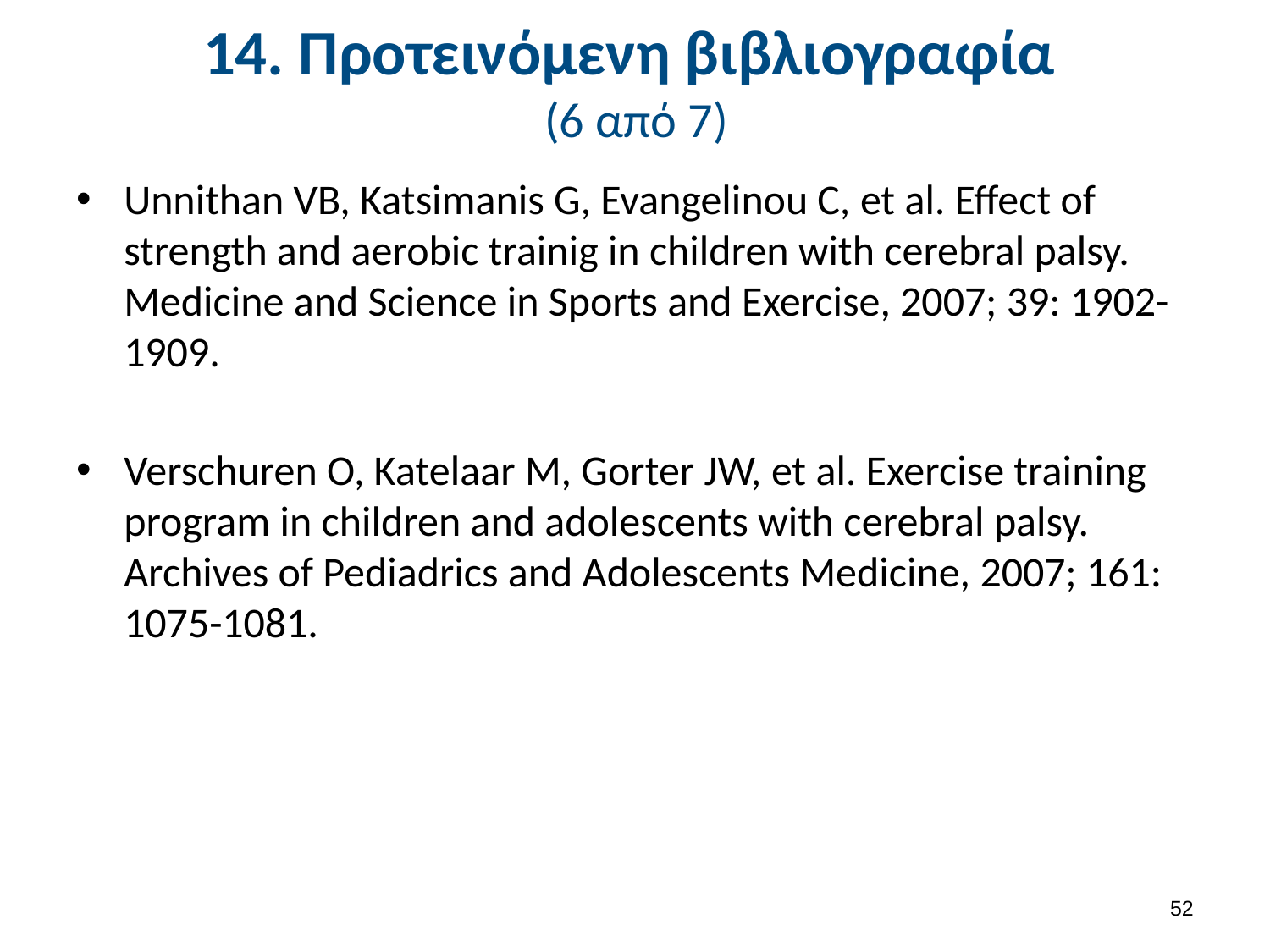

# 14. Προτεινόμενη βιβλιογραφία (6 από 7)
Unnithan VB, Katsimanis G, Evangelinou C, et al. Effect of strength and aerobic trainig in children with cerebral palsy. Medicine and Science in Sports and Exercise, 2007; 39: 1902-1909.

Verschuren O, Katelaar M, Gorter JW, et al. Exercise training program in children and adolescents with cerebral palsy. Archives of Pediadrics and Adolescents Medicine, 2007; 161: 1075-1081.

52